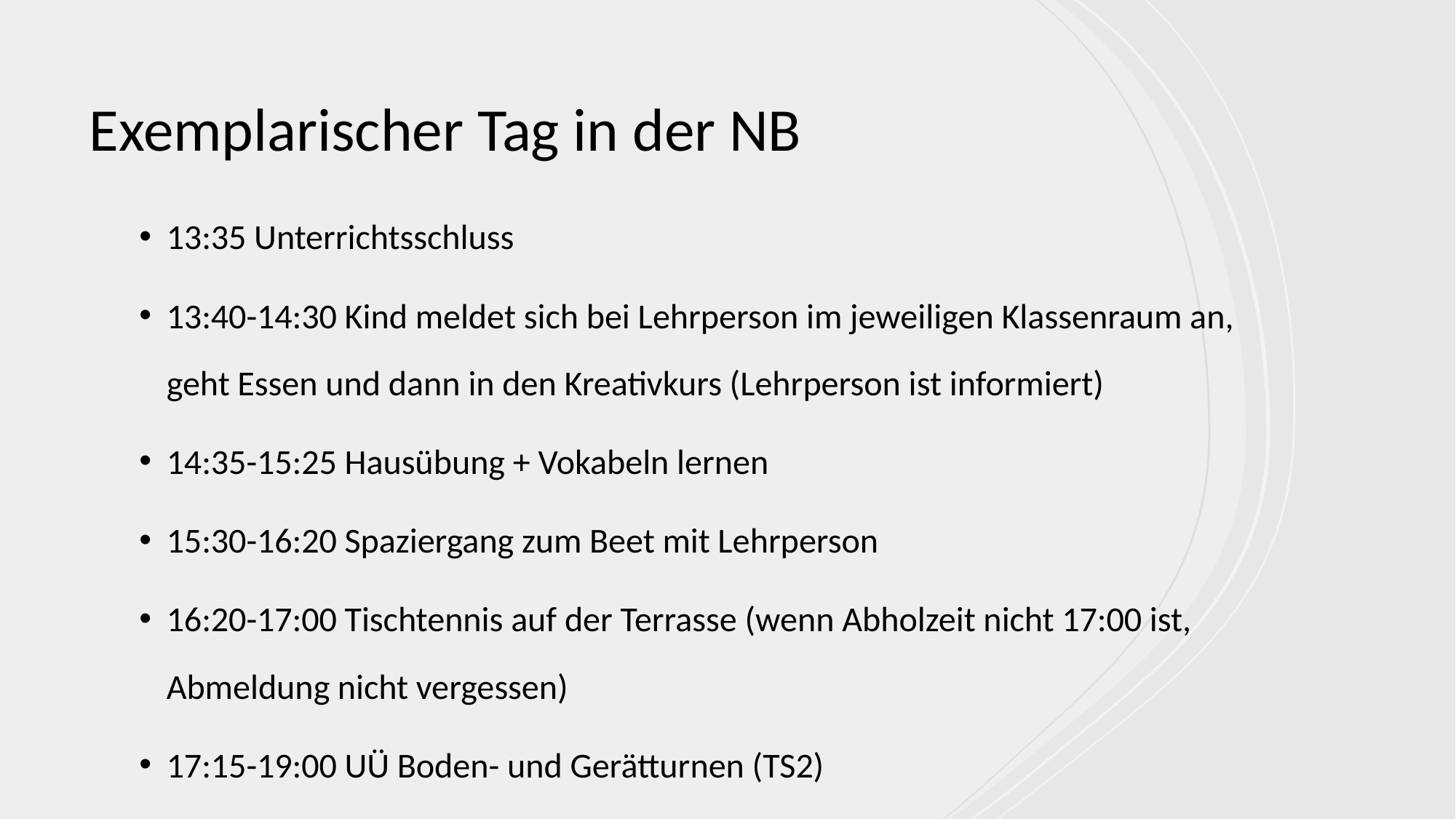

# Exemplarischer Tag in der NB
13:35 Unterrichtsschluss
13:40-14:30 Kind meldet sich bei Lehrperson im jeweiligen Klassenraum an, geht Essen und dann in den Kreativkurs (Lehrperson ist informiert)
14:35-15:25 Hausübung + Vokabeln lernen
15:30-16:20 Spaziergang zum Beet mit Lehrperson
16:20-17:00 Tischtennis auf der Terrasse (wenn Abholzeit nicht 17:00 ist, Abmeldung nicht vergessen)
17:15-19:00 UÜ Boden- und Gerätturnen (TS2)